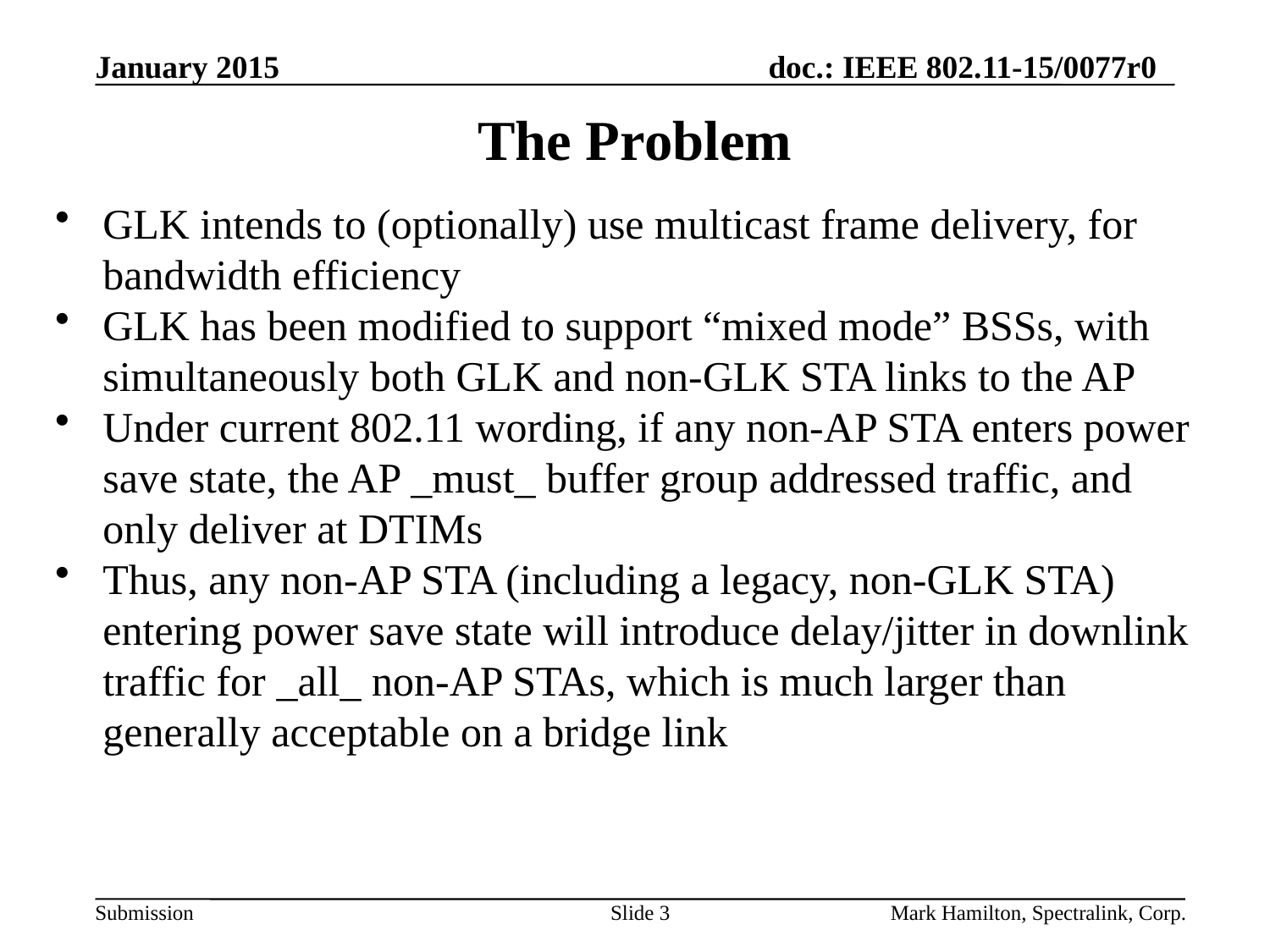

# The Problem
GLK intends to (optionally) use multicast frame delivery, for bandwidth efficiency
GLK has been modified to support “mixed mode” BSSs, with simultaneously both GLK and non-GLK STA links to the AP
Under current 802.11 wording, if any non-AP STA enters power save state, the AP _must_ buffer group addressed traffic, and only deliver at DTIMs
Thus, any non-AP STA (including a legacy, non-GLK STA) entering power save state will introduce delay/jitter in downlink traffic for _all_ non-AP STAs, which is much larger than generally acceptable on a bridge link

Slide 3
Mark Hamilton, Spectralink, Corp.